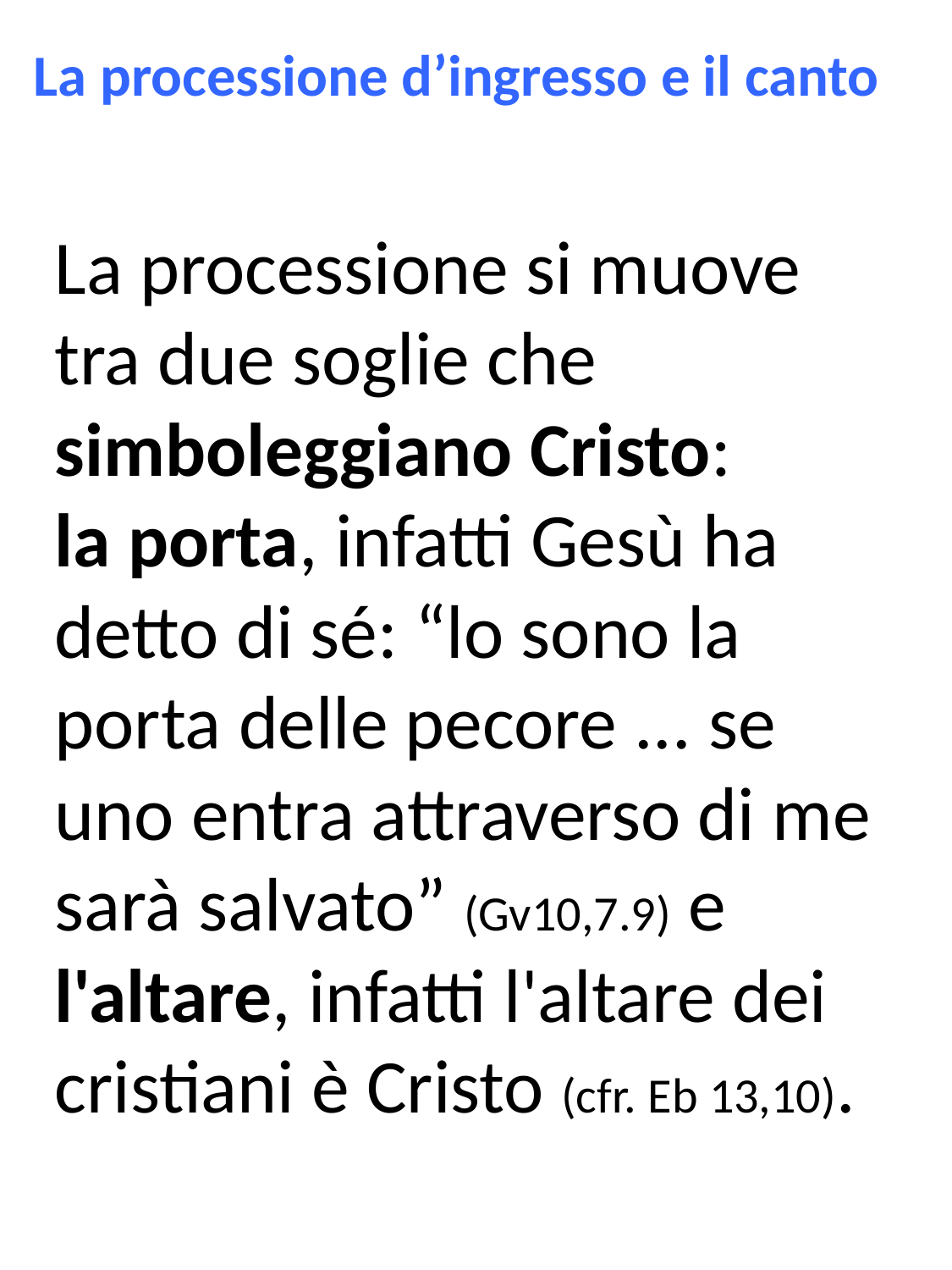

La processione d’ingresso e il canto
La processione si muove tra due soglie che simboleggiano Cristo:
la porta, infatti Gesù ha detto di sé: “lo sono la porta delle pecore ... se uno entra attraverso di me sarà salvato” (Gv10,7.9) e l'altare, infatti l'altare dei cristiani è Cristo (cfr. Eb 13,10).